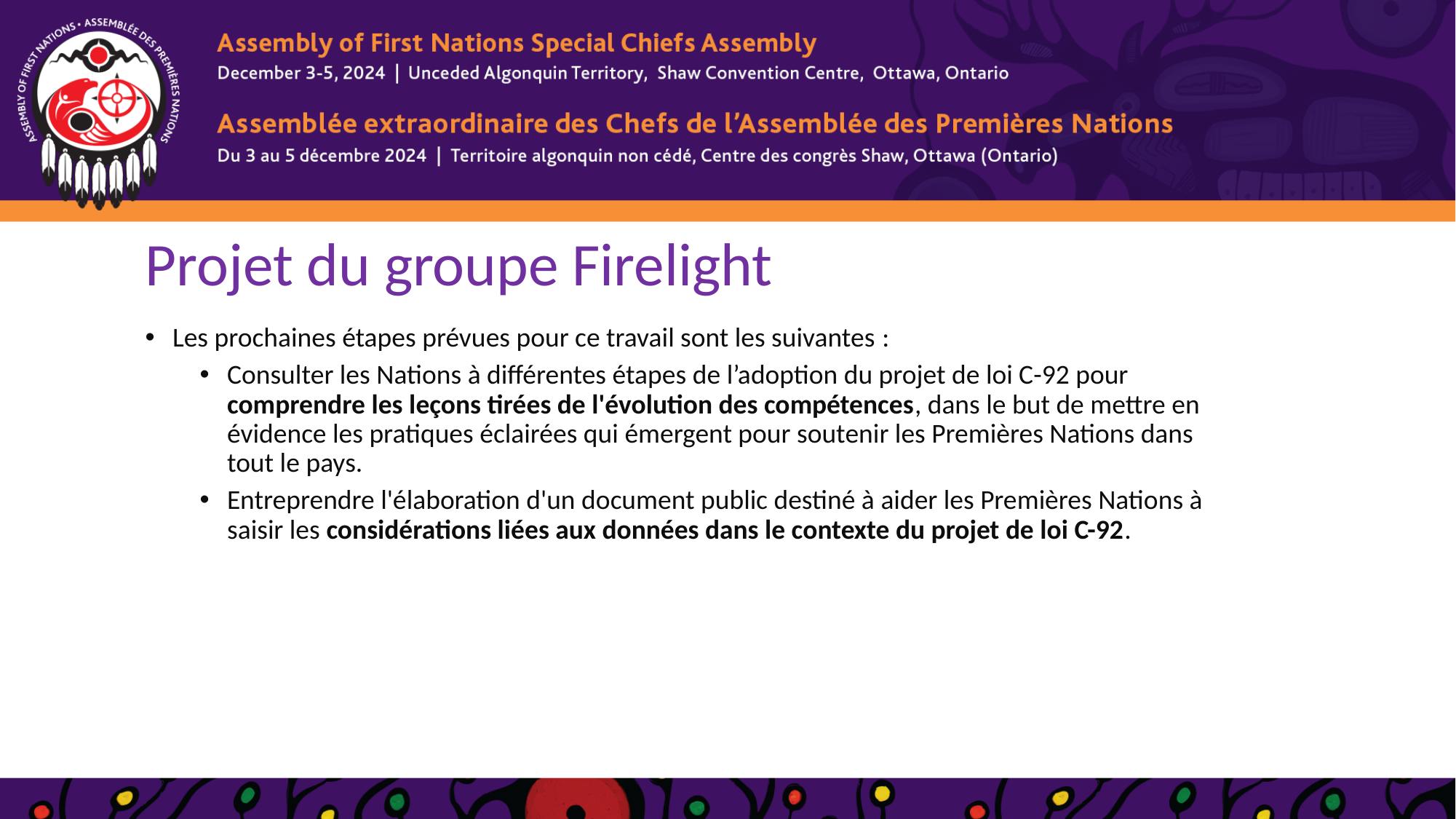

# Projet du groupe Firelight
Les prochaines étapes prévues pour ce travail sont les suivantes :
Consulter les Nations à différentes étapes de l’adoption du projet de loi C-92 pour comprendre les leçons tirées de l'évolution des compétences, dans le but de mettre en évidence les pratiques éclairées qui émergent pour soutenir les Premières Nations dans tout le pays.
Entreprendre l'élaboration d'un document public destiné à aider les Premières Nations à saisir les considérations liées aux données dans le contexte du projet de loi C-92.